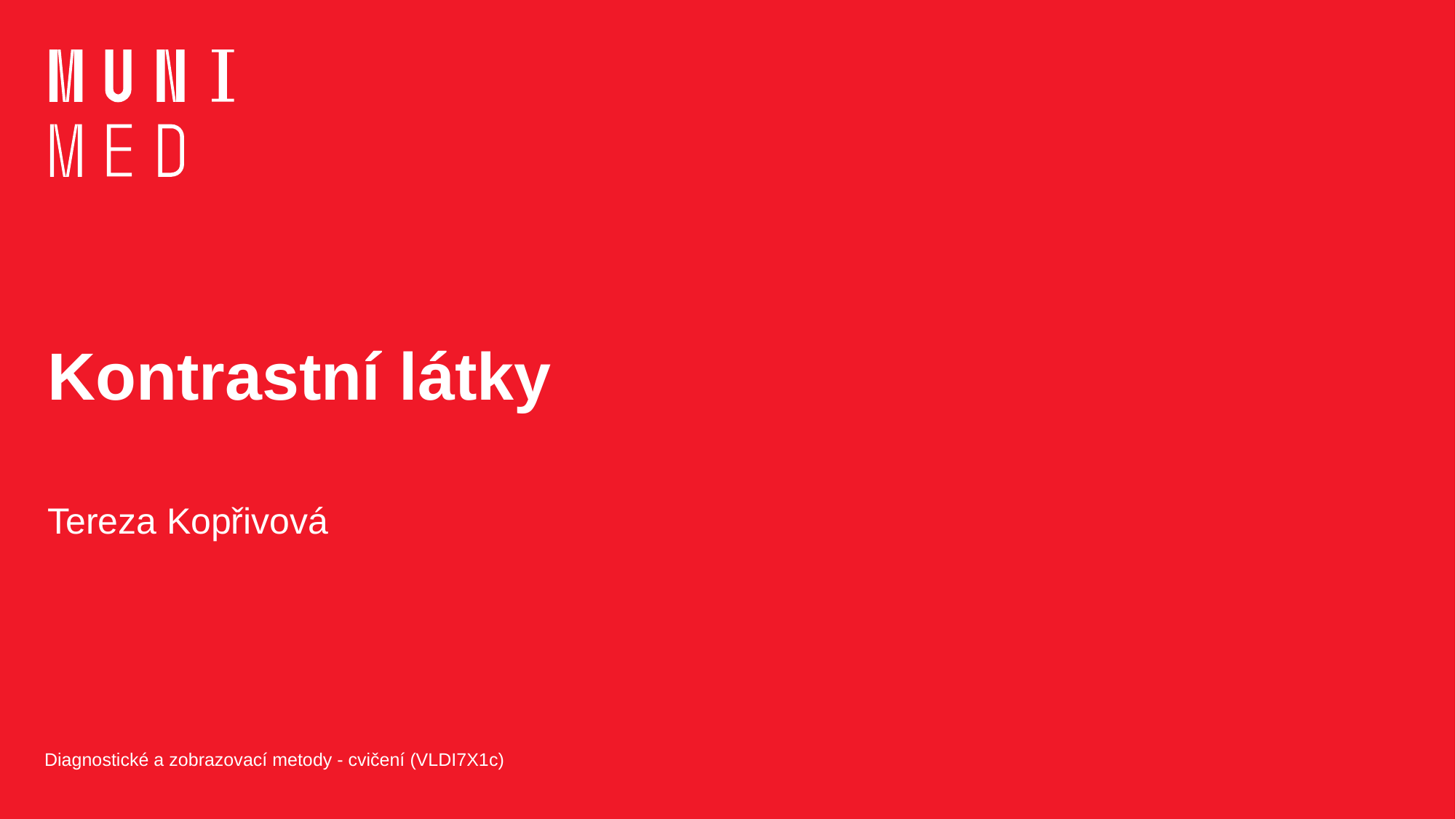

# Kontrastní látky
Tereza Kopřivová
Diagnostické a zobrazovací metody - cvičení (VLDI7X1c)